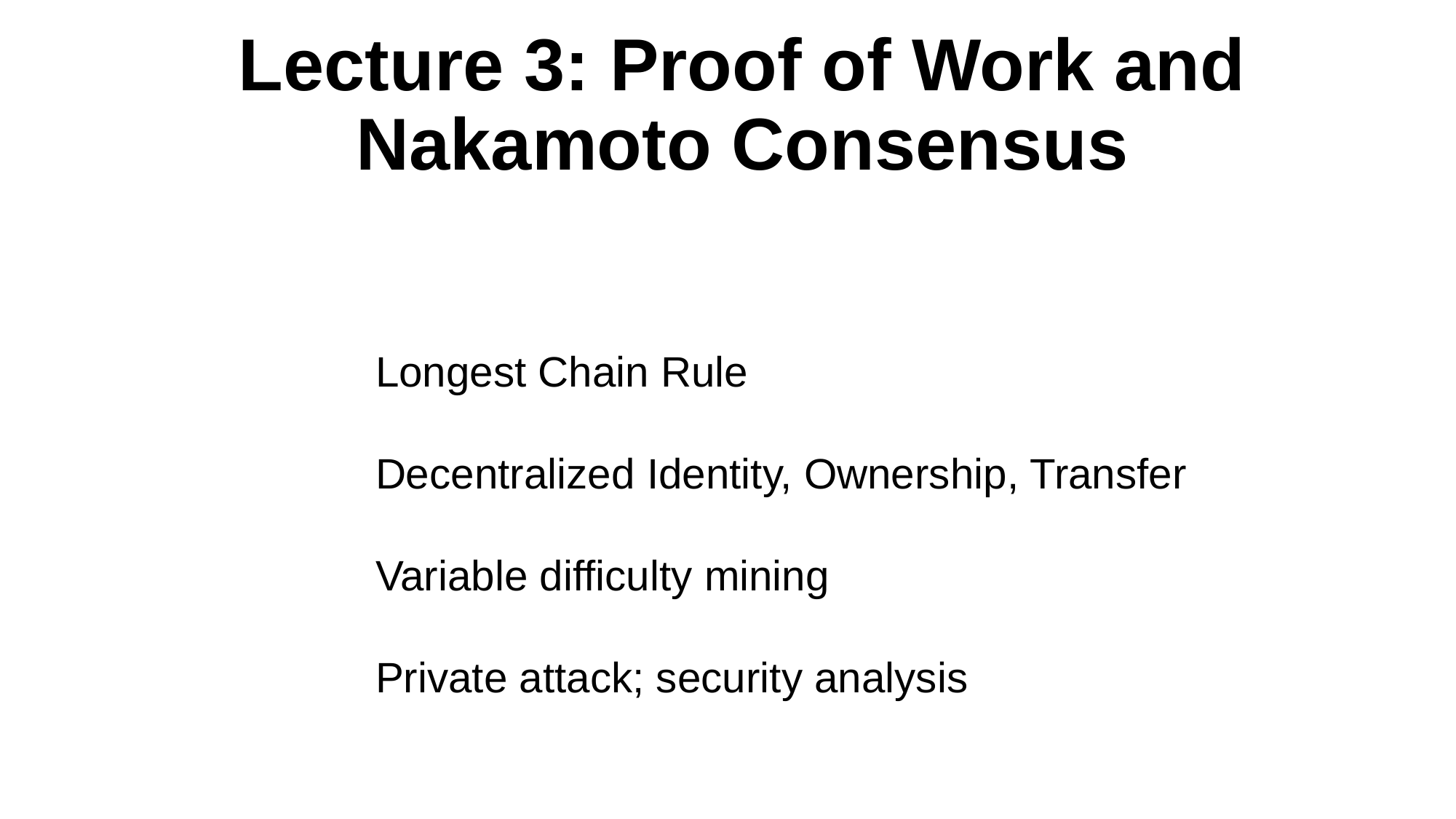

# Lecture 3: Proof of Work and Nakamoto Consensus
Longest Chain Rule

Decentralized Identity, Ownership, Transfer

Variable difficulty mining

Private attack; security analysis